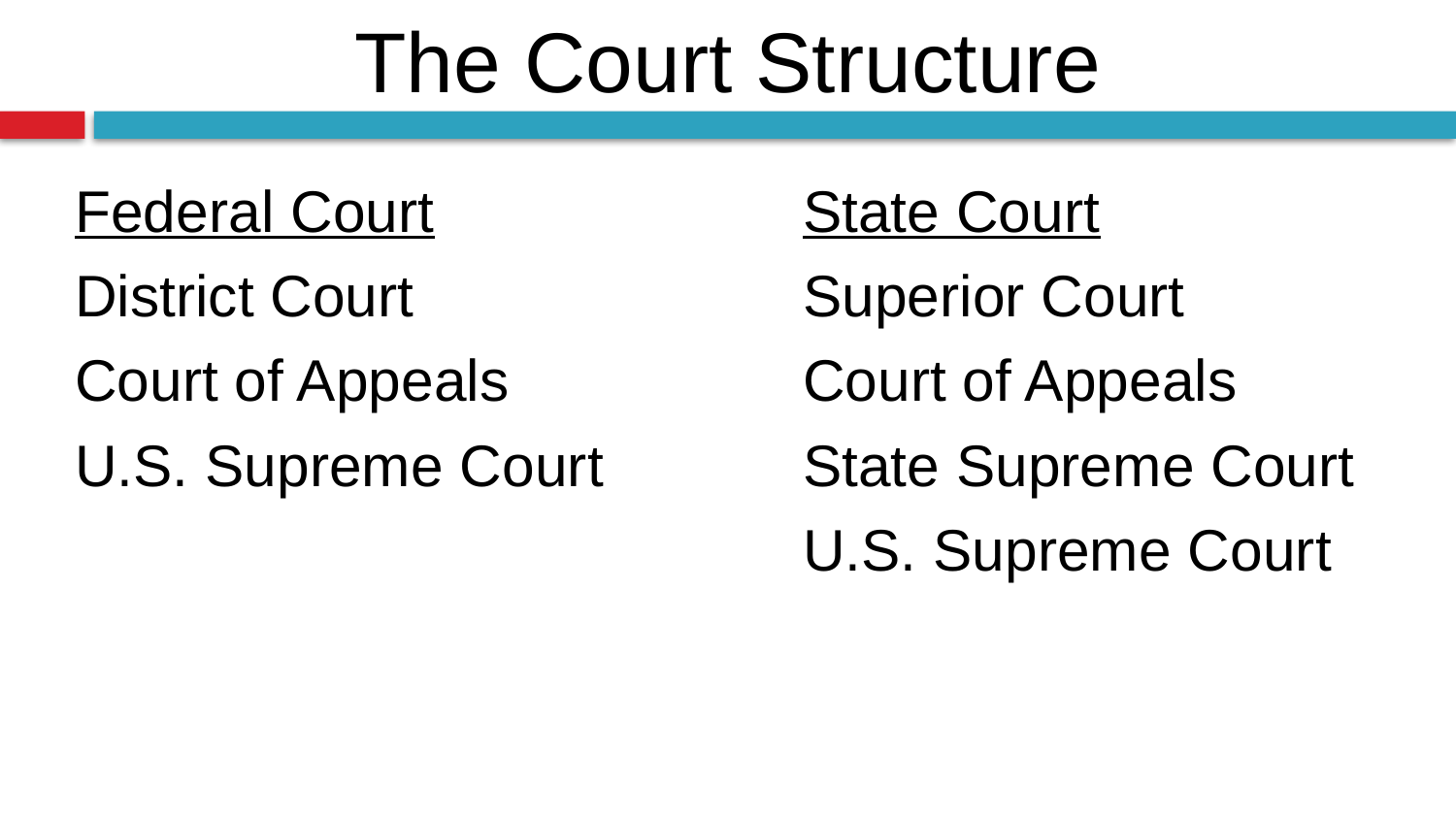

The Court Structure

Federal Court			State Court
District Court			Superior Court
Court of Appeals			Court of Appeals
U.S. Supreme Court		State Supreme Court
					U.S. Supreme Court